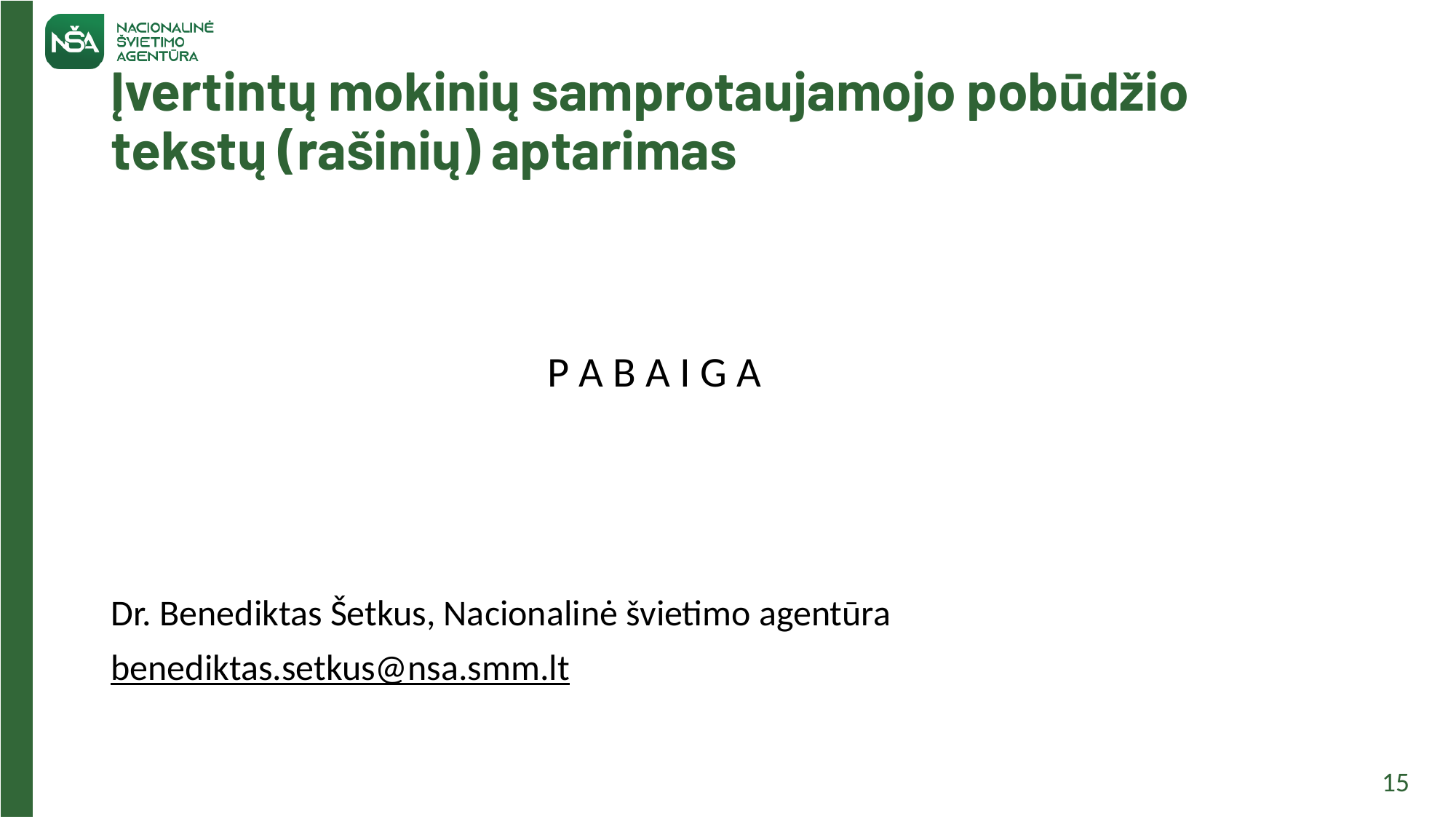

# Įvertintų mokinių samprotaujamojo pobūdžio tekstų (rašinių) aptarimas

				P A B A I G A

Dr. Benediktas Šetkus, Nacionalinė švietimo agentūra
benediktas.setkus@nsa.smm.lt
15